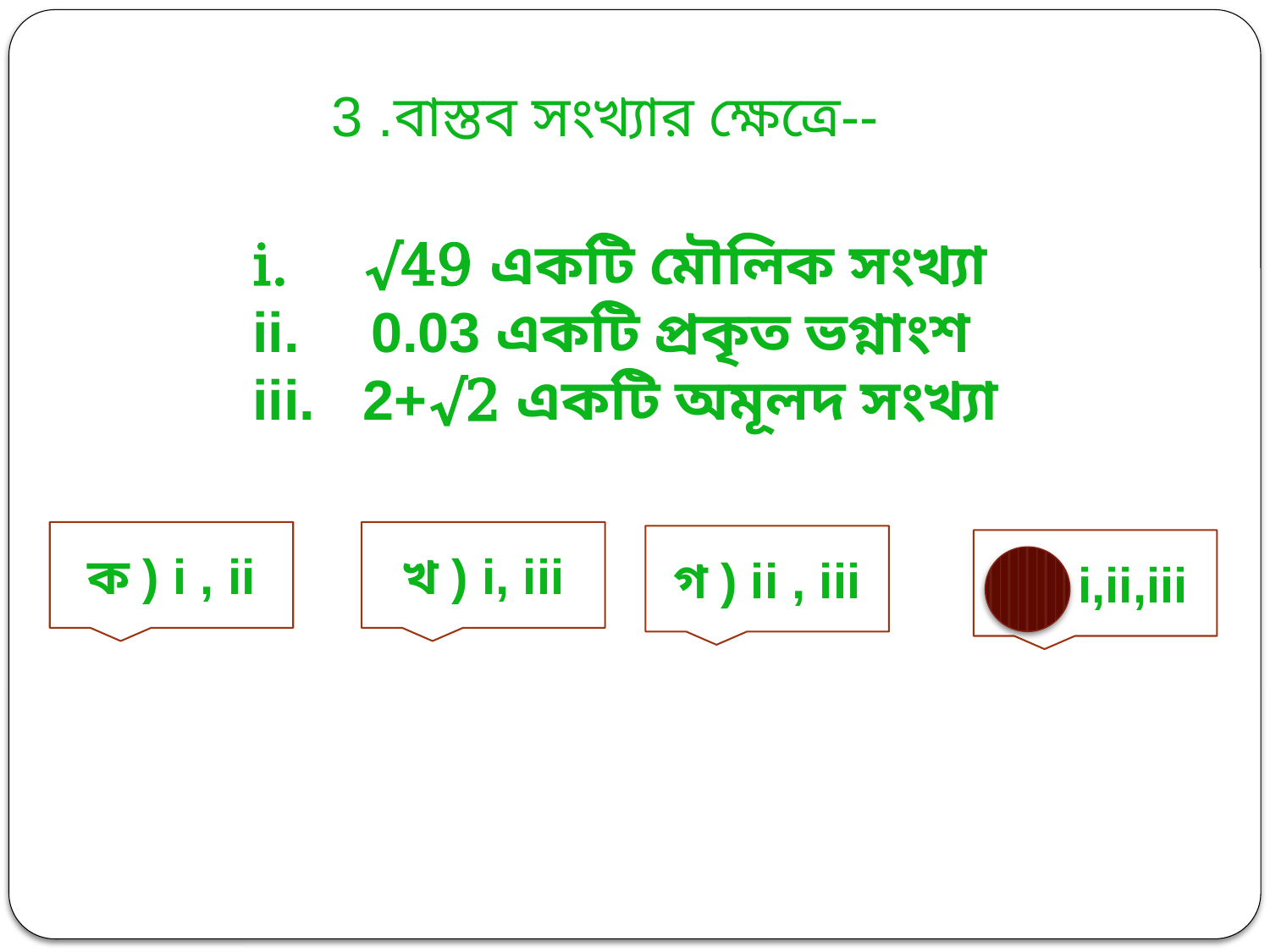

3 .বাস্তব সংখ্যার ক্ষেত্রে--
   √49 একটি মৌলিক সংখ্যা
    0.03 একটি প্রকৃত ভগ্নাংশ
   2+√2 একটি অমূলদ সংখ্যা
ক ) i , ii
খ ) i, iii
গ ) ii , iii
ঘ ) i,ii,iii